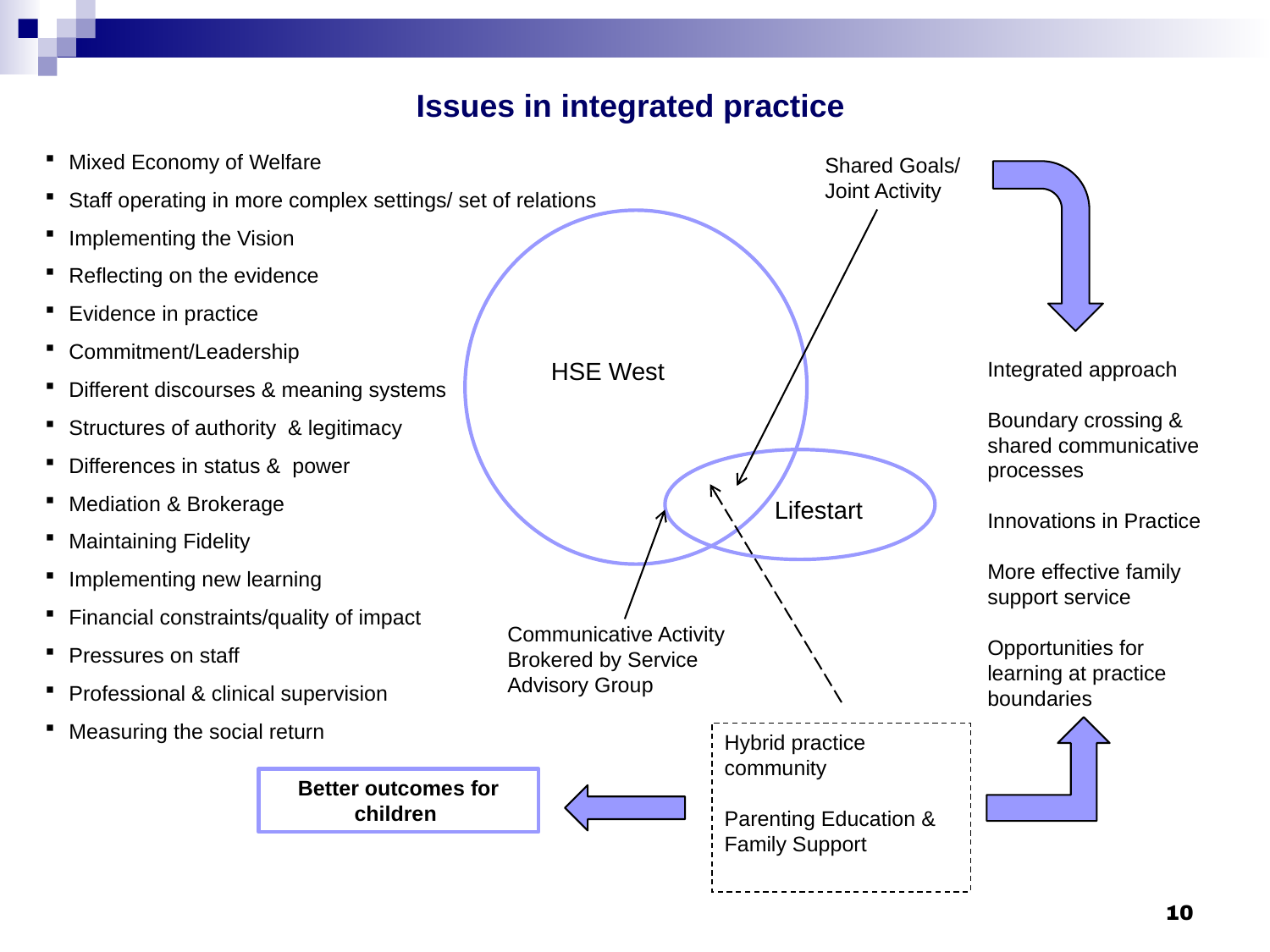

# Issues in integrated practice
Mixed Economy of Welfare
Staff operating in more complex settings/ set of relations
Implementing the Vision
Reflecting on the evidence
Evidence in practice
Commitment/Leadership
Different discourses & meaning systems
Structures of authority  & legitimacy
Differences in status &  power
Mediation & Brokerage
Maintaining Fidelity
Implementing new learning
Financial constraints/quality of impact
Pressures on staff
Professional & clinical supervision
Measuring the social return

Shared Goals/
Joint Activity

Integrated approach

Boundary crossing & shared communicative processes

Innovations in Practice

More effective family support service

Opportunities for learning at practice boundaries

HSE West

Lifestart
Communicative Activity
Brokered by Service
Advisory Group

Hybrid practice community

Parenting Education & Family Support

Better outcomes for children

10